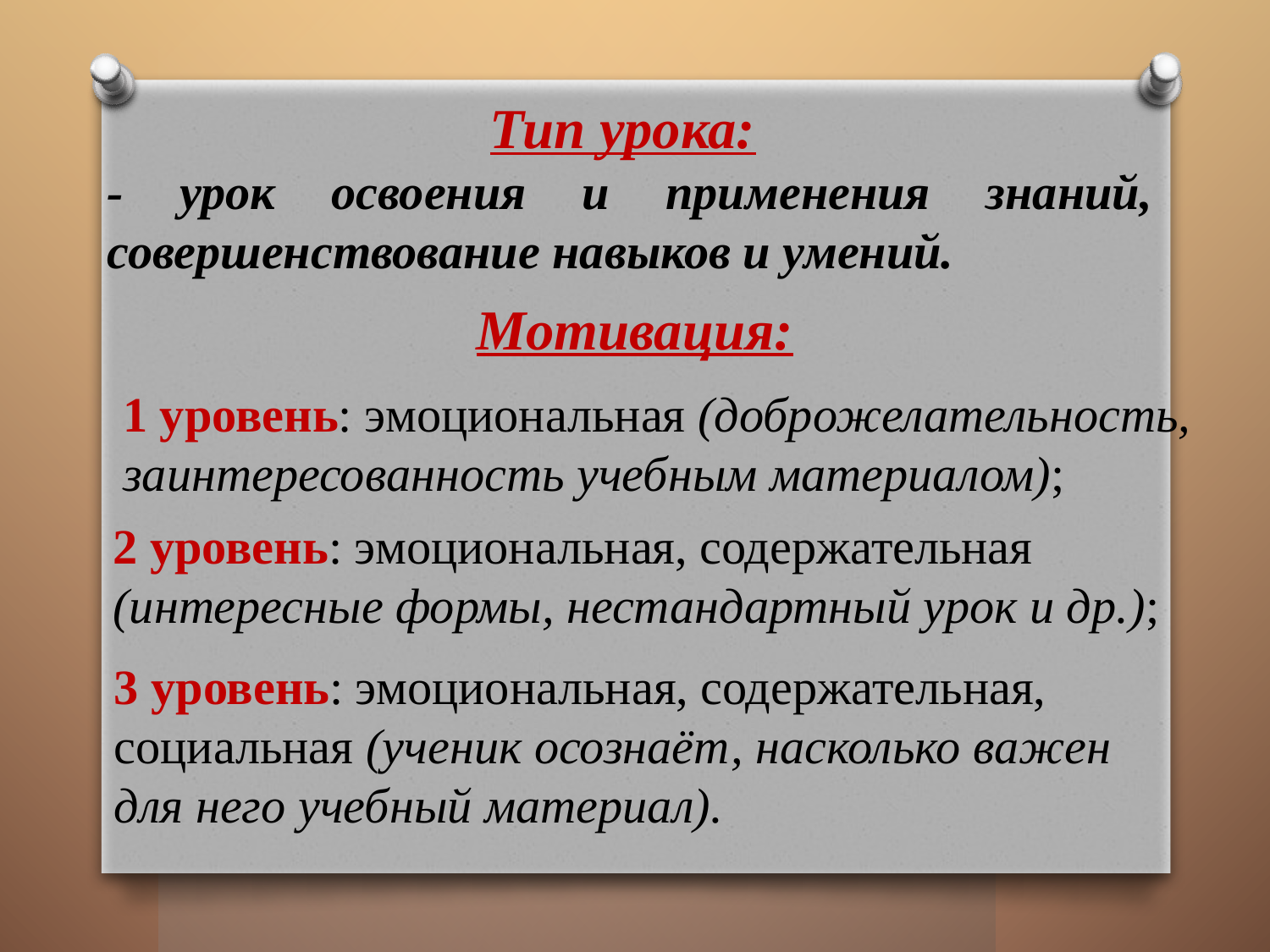

Тип урока:
- урок освоения и применения знаний, совершенствование навыков и умений.
Мотивация:
1 уровень: эмоциональная (доброжелательность,
заинтересованность учебным материалом);
2 уровень: эмоциональная, содержательная
(интересные формы, нестандартный урок и др.);
3 уровень: эмоциональная, содержательная,
социальная (ученик осознаёт, насколько важен
для него учебный материал).